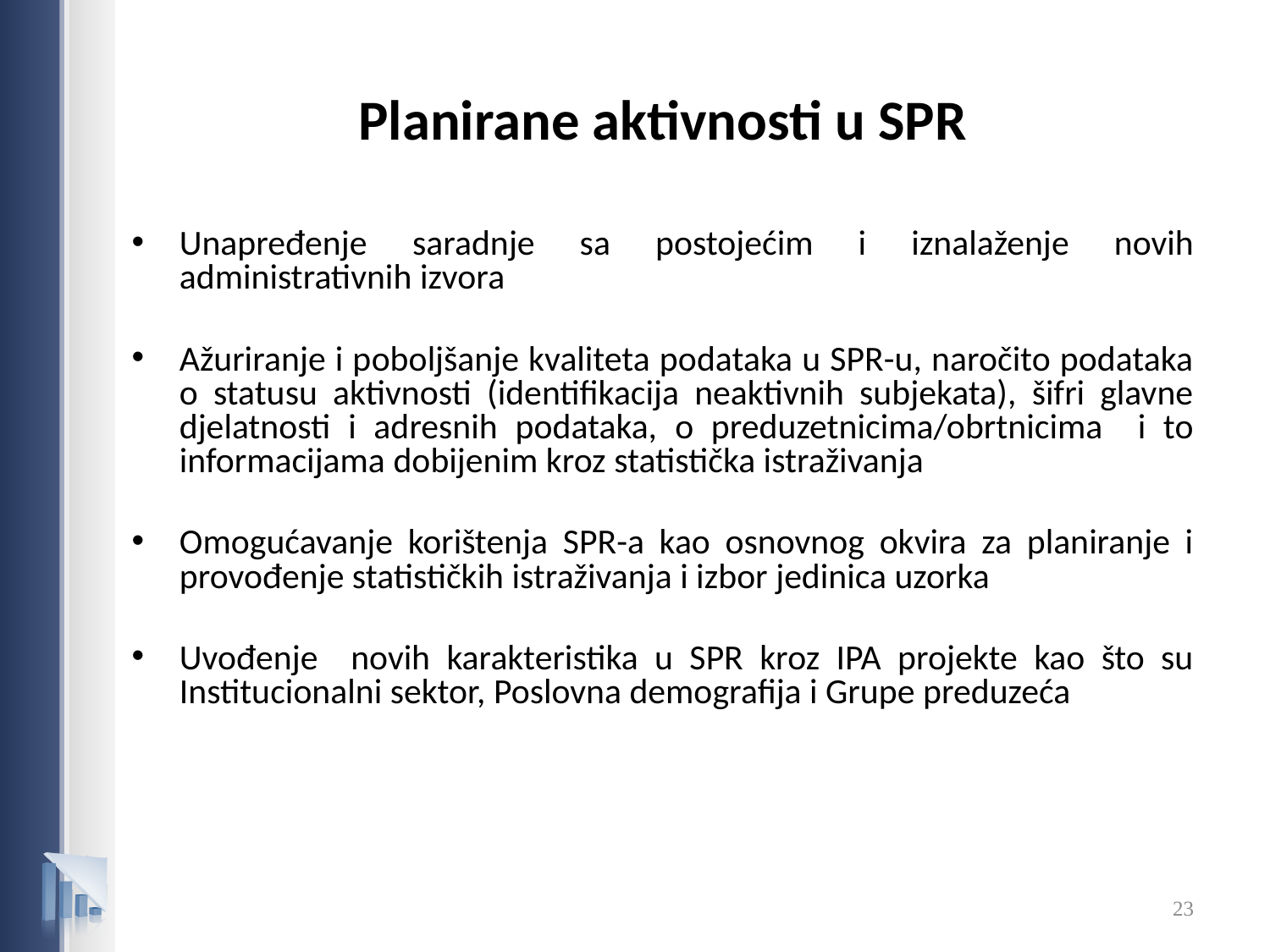

# Planirane aktivnosti u SPR
Unapređenje saradnje sa postojećim i iznalaženje novih administrativnih izvora

Ažuriranje i poboljšanje kvaliteta podataka u SPR-u, naročito podataka o statusu aktivnosti (identifikacija neaktivnih subjekata), šifri glavne djelatnosti i adresnih podataka, o preduzetnicima/obrtnicima  i to informacijama dobijenim kroz statistička istraživanja

Omogućavanje korištenja SPR-a kao osnovnog okvira za planiranje i provođenje statističkih istraživanja i izbor jedinica uzorka

Uvođenje  novih karakteristika u SPR kroz IPA projekte kao što su Institucionalni sektor, Poslovna demografija i Grupe preduzeća
23